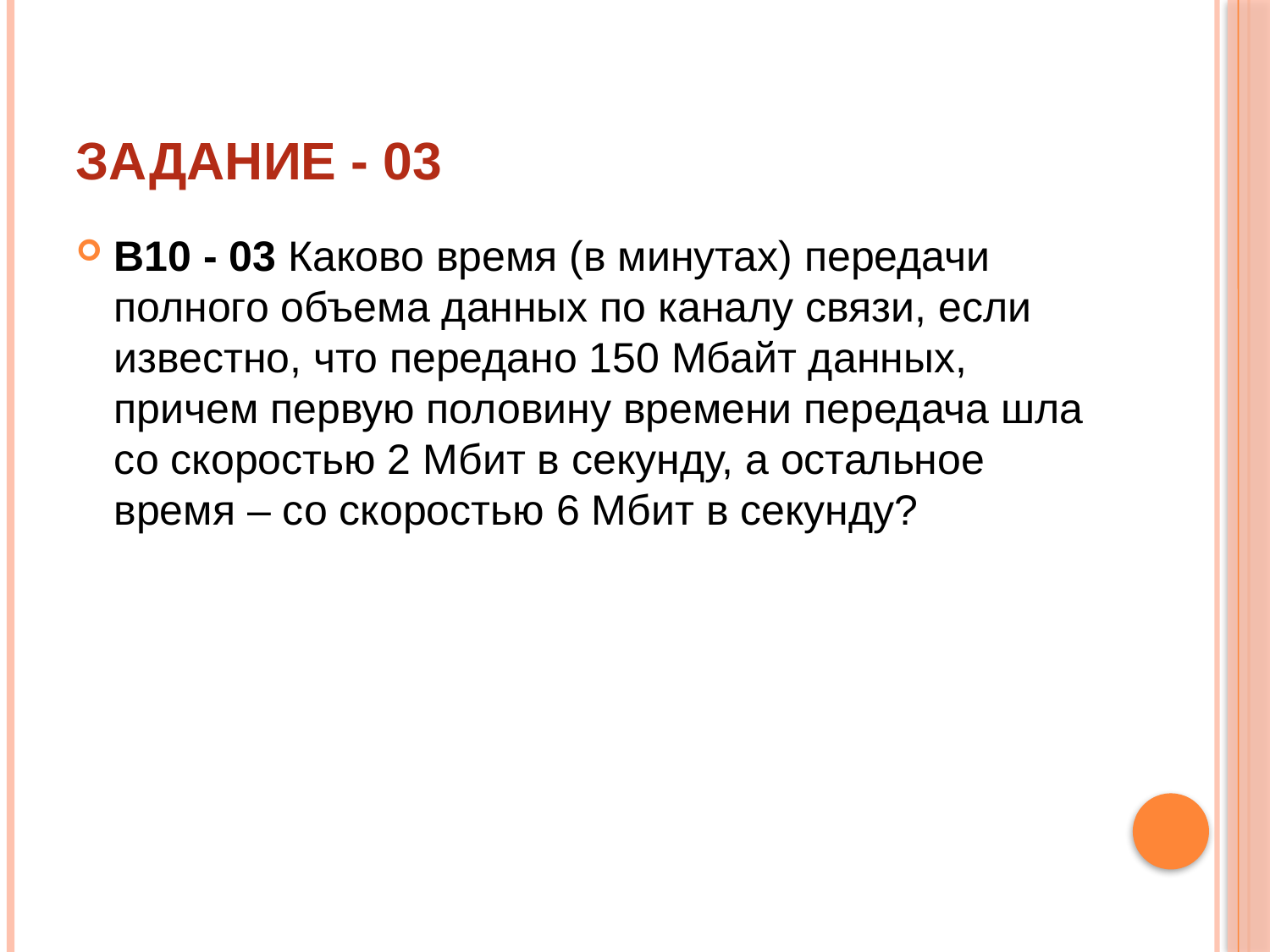

# Задание - 03
В10 - 03 Каково время (в минутах) передачи полного объема данных по каналу связи, если известно, что передано 150 Мбайт данных, причем первую половину времени передача шла со скоростью 2 Мбит в секунду, а остальное время – со скоростью 6 Мбит в секунду?